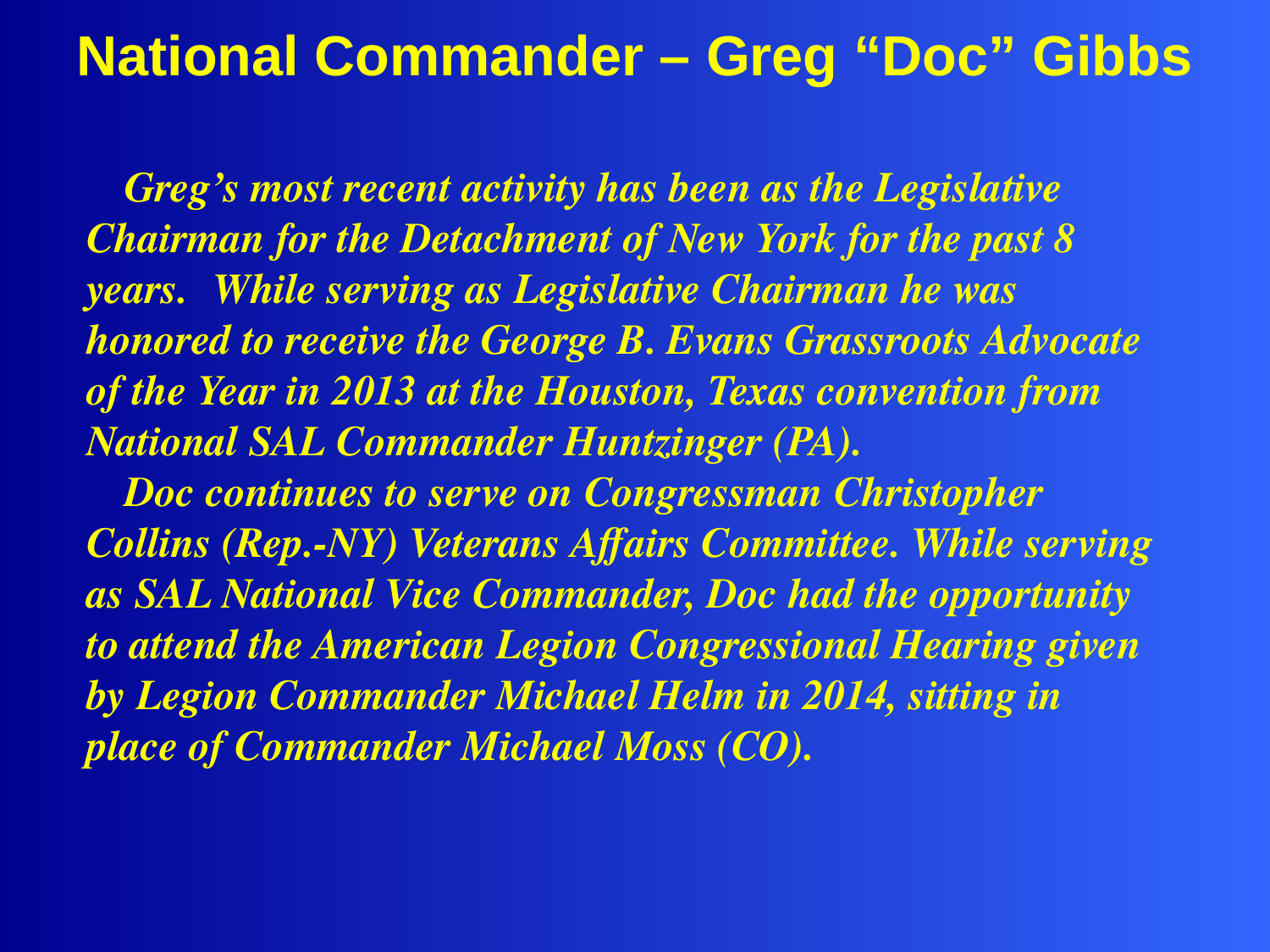

# National Commander – Greg “Doc” Gibbs
Greg’s most recent activity has been as the Legislative Chairman for the Detachment of New York for the past 8 years.  While serving as Legislative Chairman he was honored to receive the George B. Evans Grassroots Advocate of the Year in 2013 at the Houston, Texas convention from National SAL Commander Huntzinger (PA).
Doc continues to serve on Congressman Christopher Collins (Rep.-NY) Veterans Affairs Committee. While serving as SAL National Vice Commander, Doc had the opportunity to attend the American Legion Congressional Hearing given by Legion Commander Michael Helm in 2014, sitting in place of Commander Michael Moss (CO).